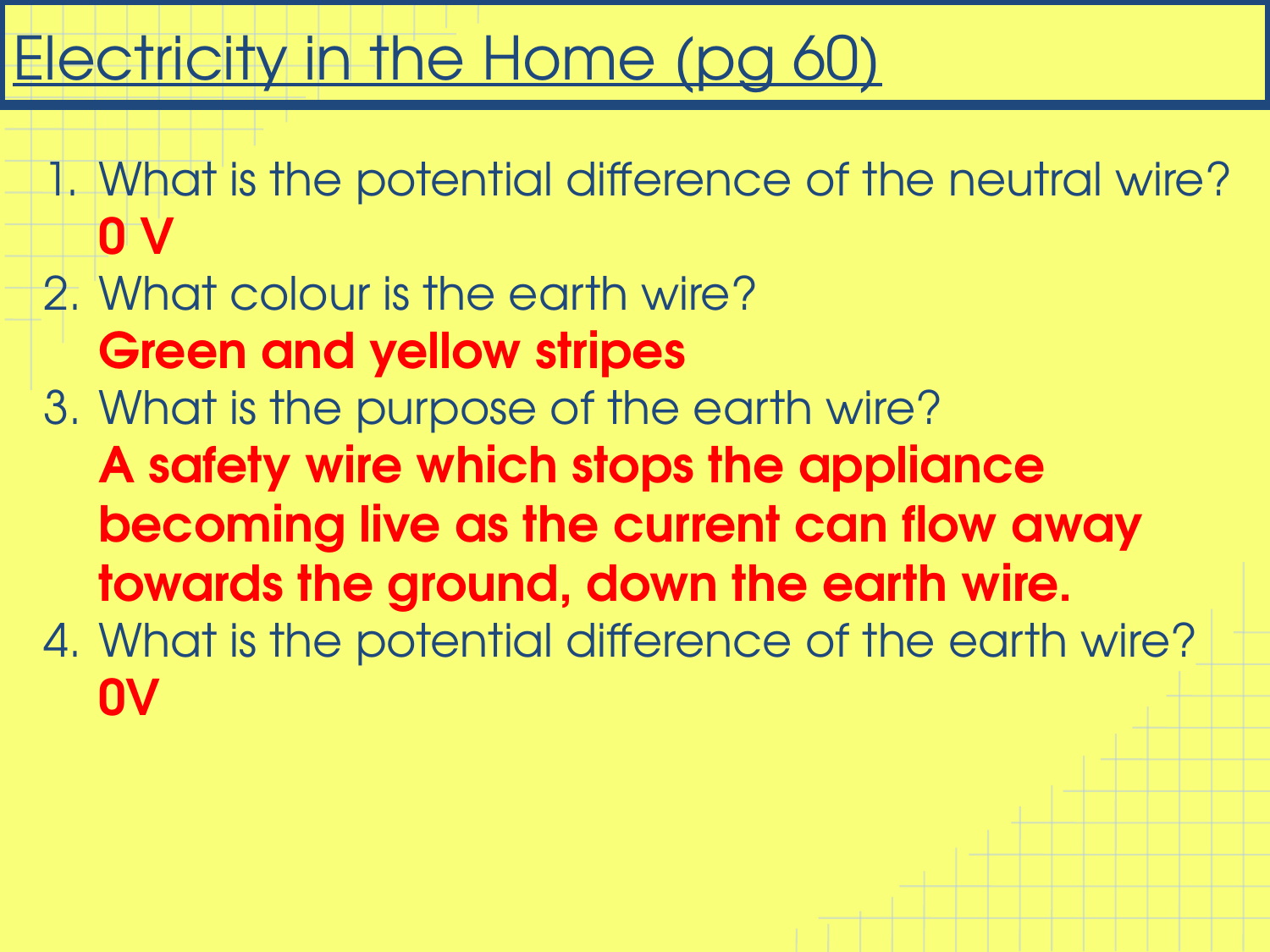

# Electricity in the Home (pg 60)
What is the potential difference of the neutral wire?
0 V
What colour is the earth wire?
Green and yellow stripes
What is the purpose of the earth wire?
A safety wire which stops the appliance becoming live as the current can flow away towards the ground, down the earth wire.
What is the potential difference of the earth wire?
0V